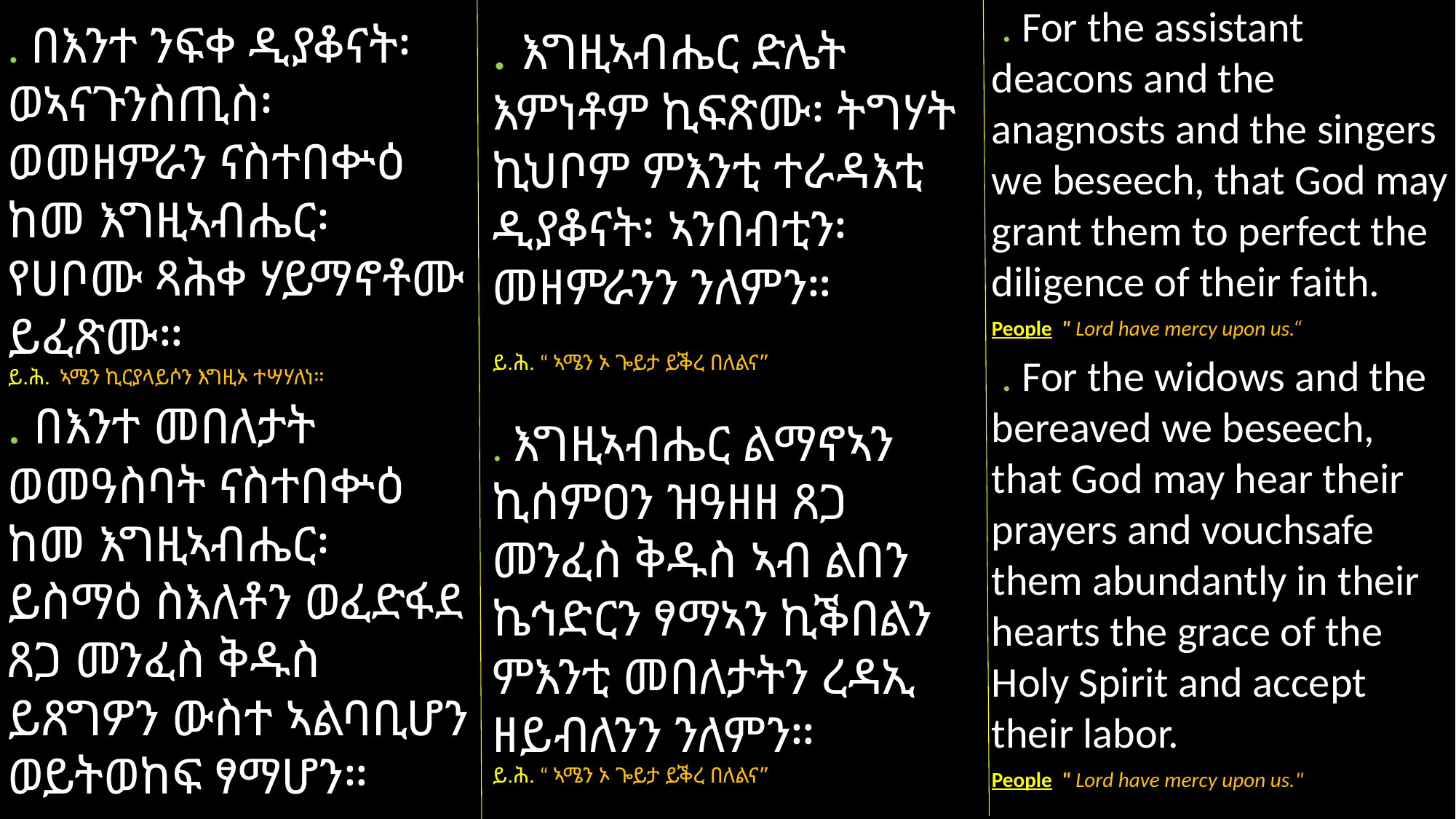

. For the assistant deacons and the anagnosts and the singers we beseech, that God may grant them to perfect the diligence of their faith.
People  " Lord have mercy upon us.“
 . For the widows and the bereaved we beseech, that God may hear their prayers and vouchsafe them abundantly in their hearts the grace of the Holy Spirit and accept their labor.
People  " Lord have mercy upon us."

. እግዚኣብሔር ድሌት እምነቶም ኪፍጽሙ፡ ትግሃት ኪህቦም ምእንቲ ተራዳእቲ ዲያቆናት፡ ኣንበብቲን፡ መዘምራንን ንለምን።

ይ.ሕ. “ ኣሜን ኦ ጐይታ ይቕረ በለልና”

. እግዚኣብሔር ልማኖኣን ኪሰምዐን ዝዓዘዘ ጸጋ መንፈስ ቅዱስ ኣብ ልበን ኬኅድርን ፃማኣን ኪቕበልን ምእንቲ መበለታትን ረዳኢ ዘይብለንን ንለምን።
ይ.ሕ. “ ኣሜን ኦ ጐይታ ይቕረ በለልና”
. በእንተ ንፍቀ ዲያቆናት፡ ወኣናጉንስጢስ፡ ወመዘምራን ናስተበቍዕ ከመ እግዚኣብሔር፡ የሀቦሙ ጻሕቀ ሃይማኖቶሙ ይፈጽሙ።
ይ.ሕ.  ኣሜን ኪርያላይሶን እግዚኦ ተሣሃለነ።
. በእንተ መበለታት ወመዓስባት ናስተበቍዕ ከመ እግዚኣብሔር፡ ይስማዕ ስእለቶን ወፈድፋደ ጸጋ መንፈስ ቅዱስ ይጸግዎን ውስተ ኣልባቢሆን ወይትወከፍ ፃማሆን።

ይ.ሕ.  ኣሜን ኪርያላይሶን እግዚኦ ተሣሃለነ።